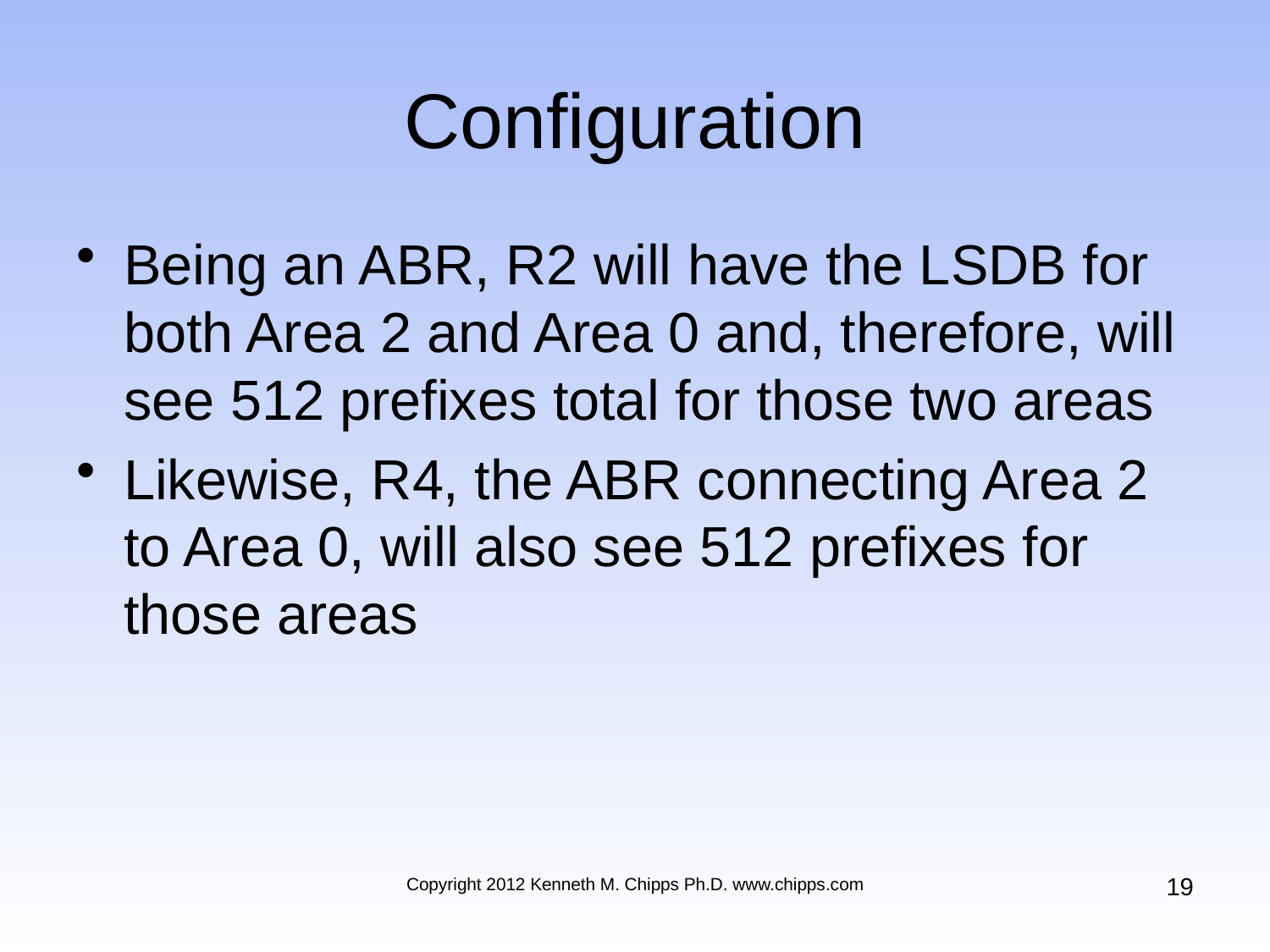

# Configuration
Being an ABR, R2 will have the LSDB for both Area 2 and Area 0 and, therefore, will see 512 prefixes total for those two areas
Likewise, R4, the ABR connecting Area 2 to Area 0, will also see 512 prefixes for those areas
19
Copyright 2012 Kenneth M. Chipps Ph.D. www.chipps.com